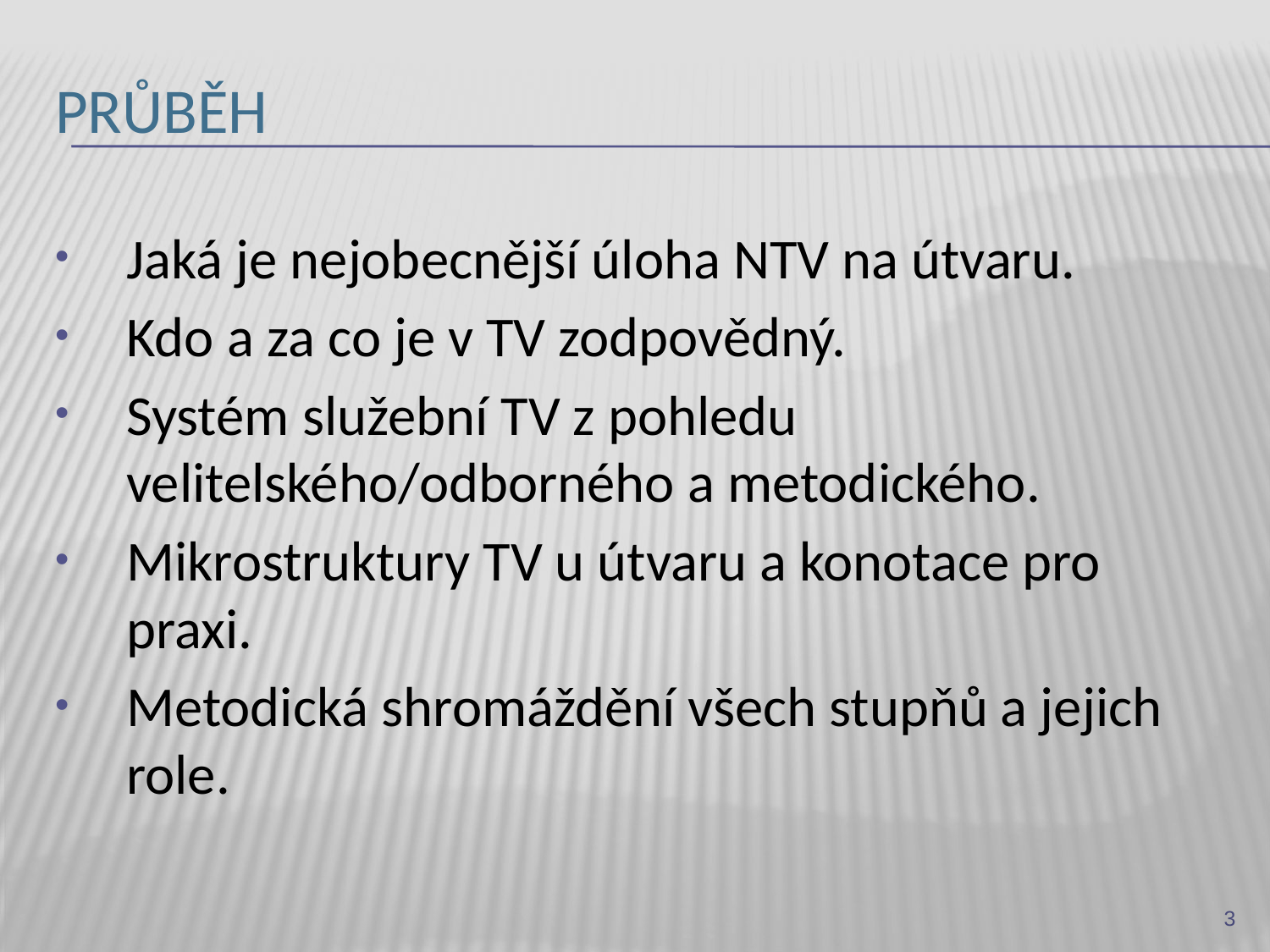

# Průběh
Jaká je nejobecnější úloha NTV na útvaru.
Kdo a za co je v TV zodpovědný.
Systém služební TV z pohledu velitelského/odborného a metodického.
Mikrostruktury TV u útvaru a konotace pro praxi.
Metodická shromáždění všech stupňů a jejich role.

3